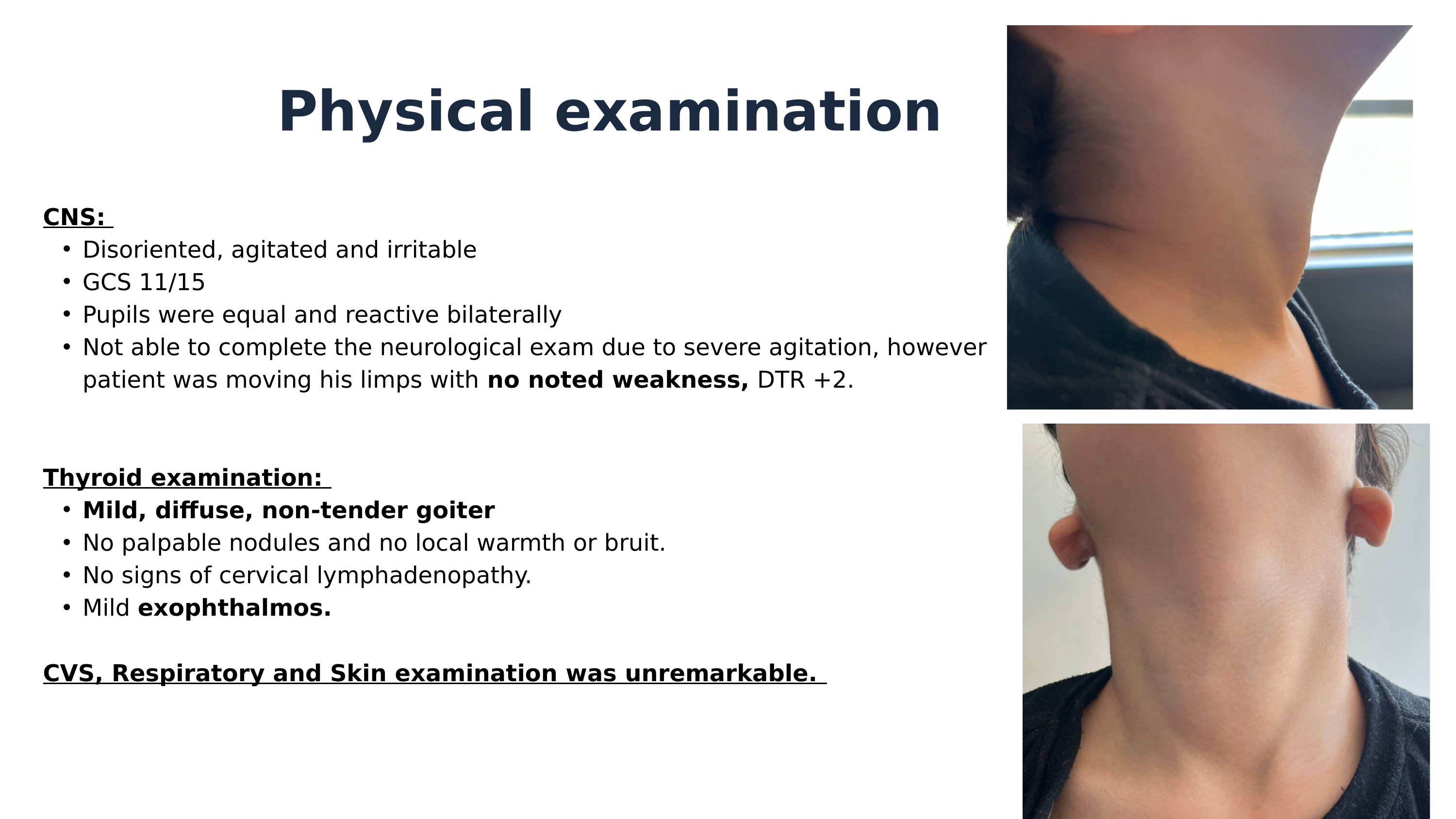

Physical examination
CNS:
Disoriented, agitated and irritable
GCS 11/15
Pupils were equal and reactive bilaterally
Not able to complete the neurological exam due to severe agitation, however patient was moving his limps with no noted weakness, DTR +2.

Thyroid examination:
Mild, diffuse, non-tender goiter
No palpable nodules and no local warmth or bruit.
No signs of cervical lymphadenopathy.
Mild exophthalmos.

CVS, Respiratory and Skin examination was unremarkable.